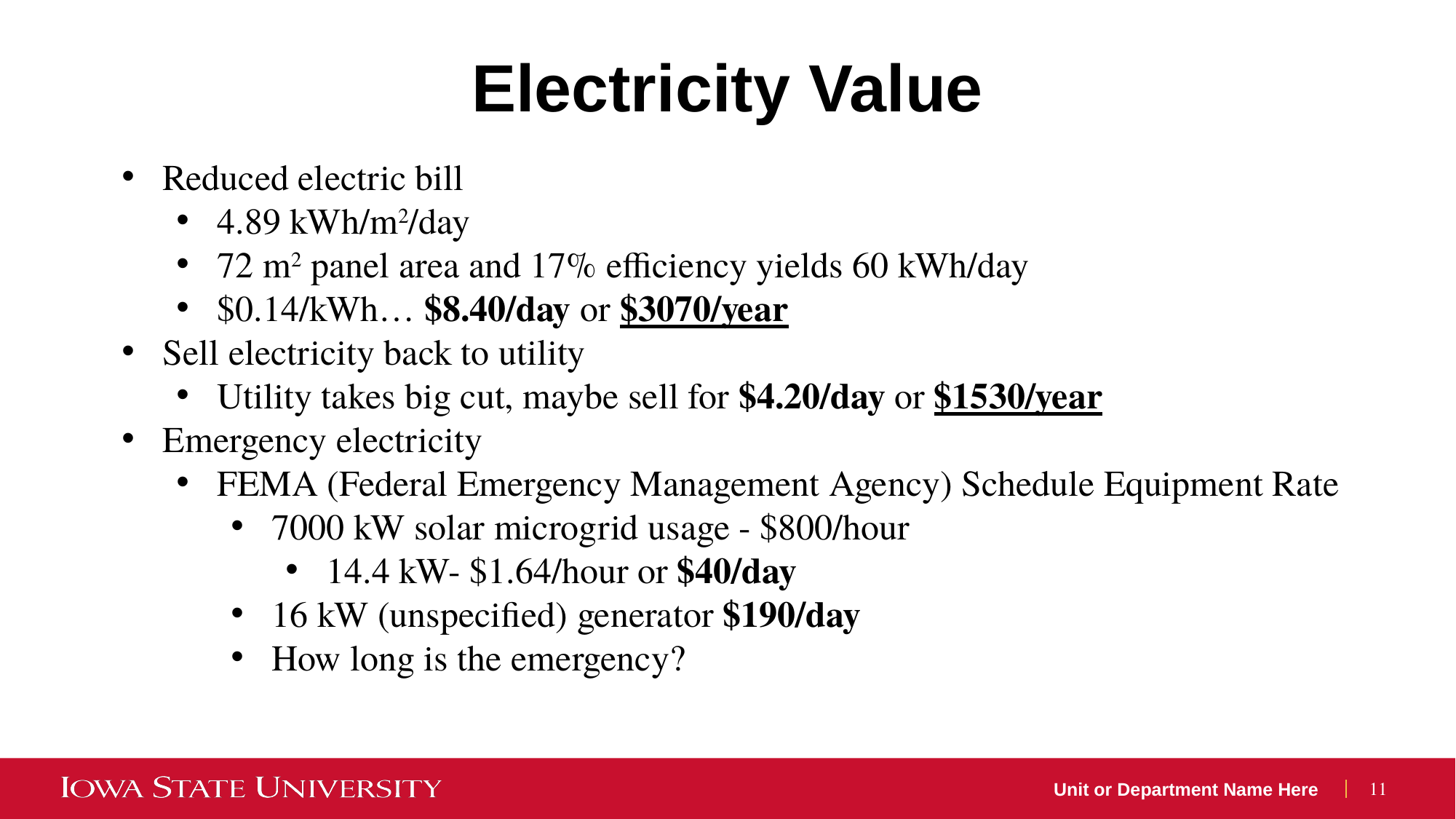

Electricity Value
Reduced electric bill
4.89 kWh/m2/day
72 m2 panel area and 17% efficiency yields 60 kWh/day
$0.14/kWh… $8.40/day or $3070/year
Sell electricity back to utility
Utility takes big cut, maybe sell for $4.20/day or $1530/year
Emergency electricity
FEMA (Federal Emergency Management Agency) Schedule Equipment Rate
7000 kW solar microgrid usage - $800/hour
14.4 kW- $1.64/hour or $40/day
16 kW (unspecified) generator $190/day
How long is the emergency?